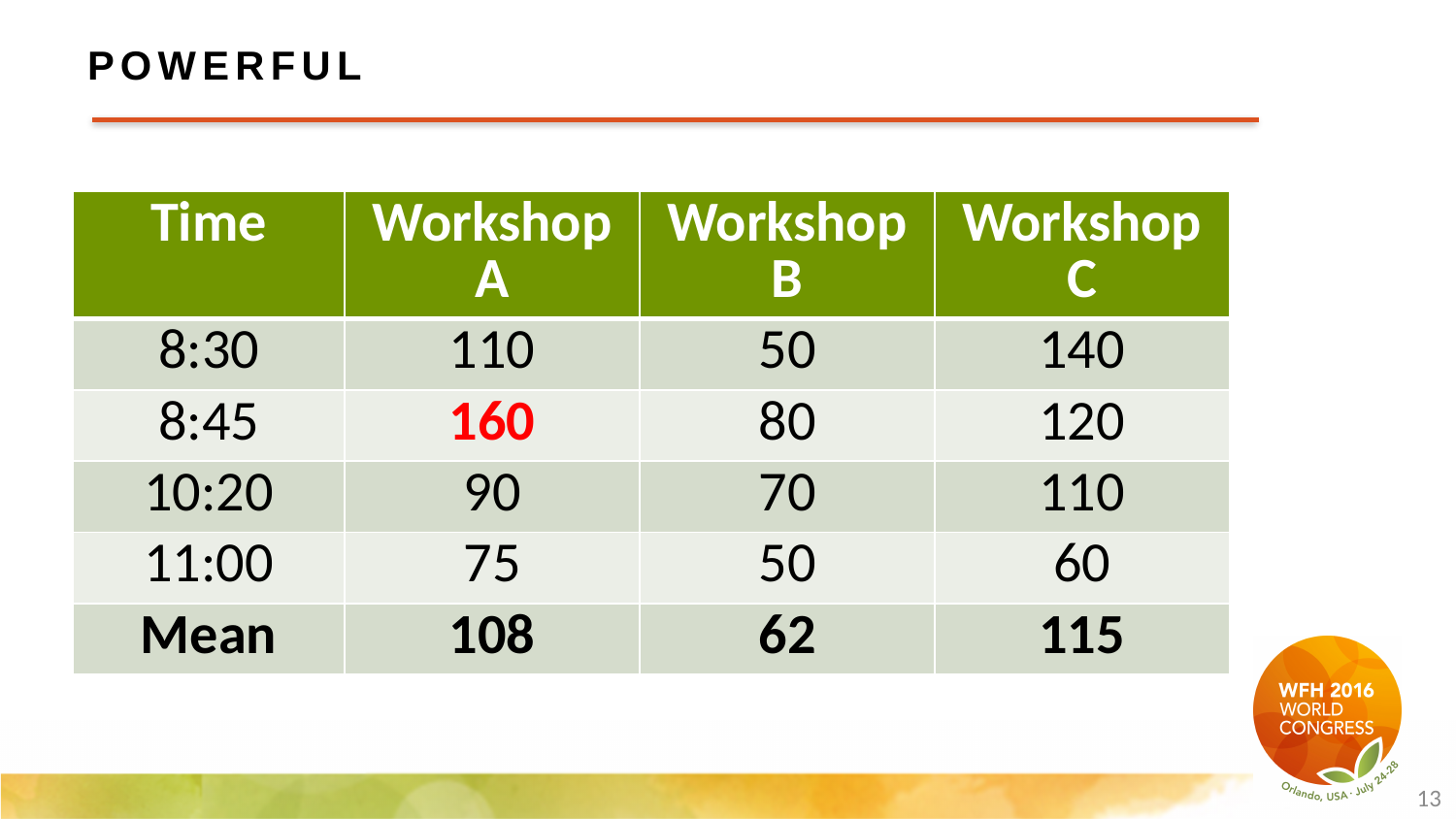

# POWERFUL
| Time | Workshop A | Workshop B | Workshop C |
| --- | --- | --- | --- |
| 8:30 | 110 | 50 | 140 |
| 8:45 | 160 | 80 | 120 |
| 10:20 | 90 | 70 | 110 |
| 11:00 | 75 | 50 | 60 |
| Mean | 108 | 62 | 115 |
13